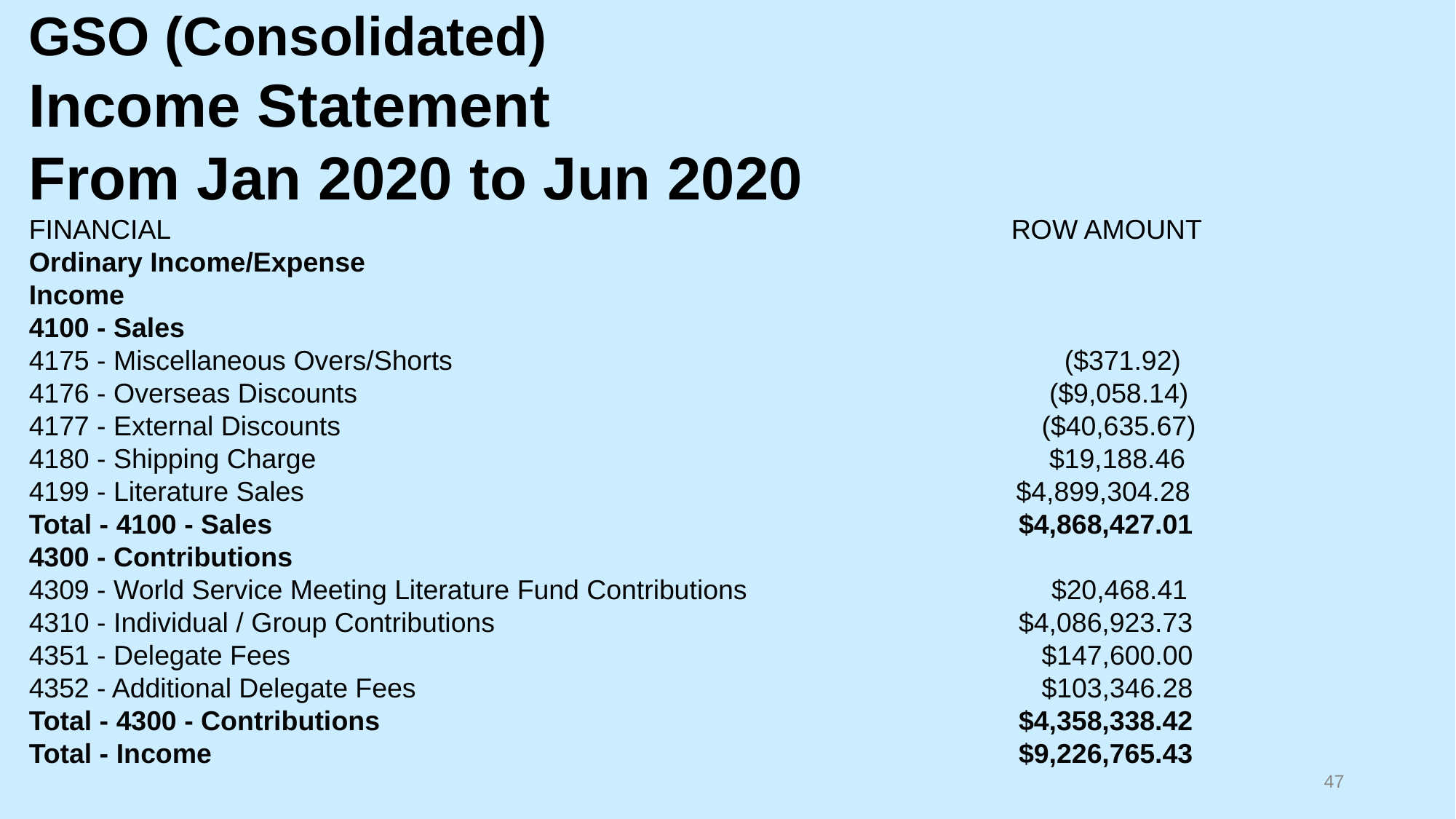

A.A. World Services, Inc
GSO (Consolidated)
Income Statement
From Jan 2020 to Jun 2020
FINANCIAL 								ROW AMOUNT
Ordinary Income/Expense
Income
4100 - Sales
4175 - Miscellaneous Overs/Shorts 						       ($371.92)
4176 - Overseas Discounts 						     ($9,058.14)
4177 - External Discounts 							    ($40,635.67)
4180 - Shipping Charge 							     $19,188.46
4199 - Literature Sales 						               $4,899,304.28
Total - 4100 - Sales 							 $4,868,427.01
4300 - Contributions
4309 - World Service Meeting Literature Fund Contributions                                        $20,468.41
4310 - Individual / Group Contributions 					 $4,086,923.73
4351 - Delegate Fees 							    $147,600.00
4352 - Additional Delegate Fees 						    $103,346.28
Total - 4300 - Contributions 						 $4,358,338.42
Total - Income 								 $9,226,765.43
47